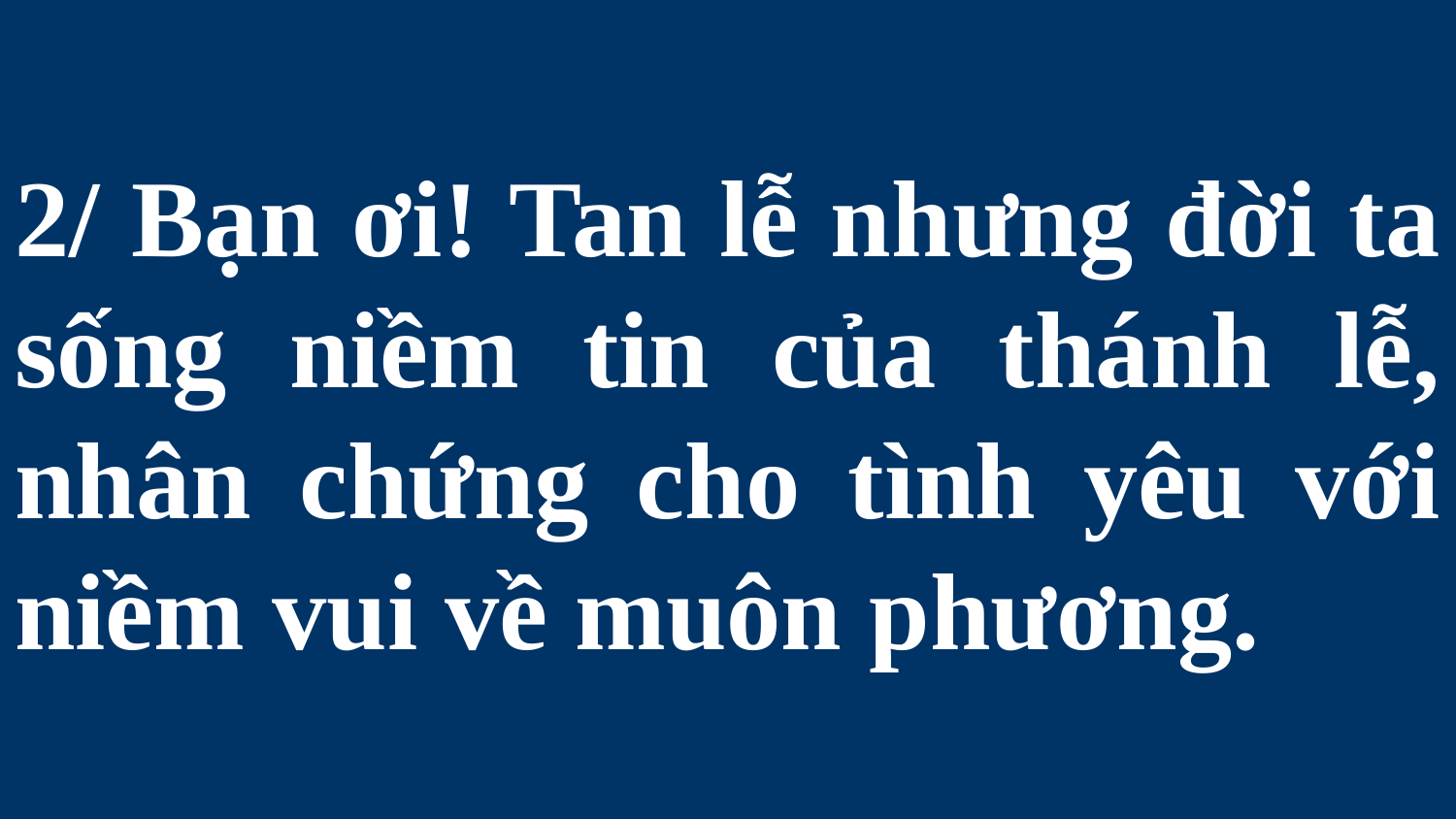

# 2/ Bạn ơi! Tan lễ nhưng đời ta sống niềm tin của thánh lễ, nhân chứng cho tình yêu với niềm vui về muôn phương.